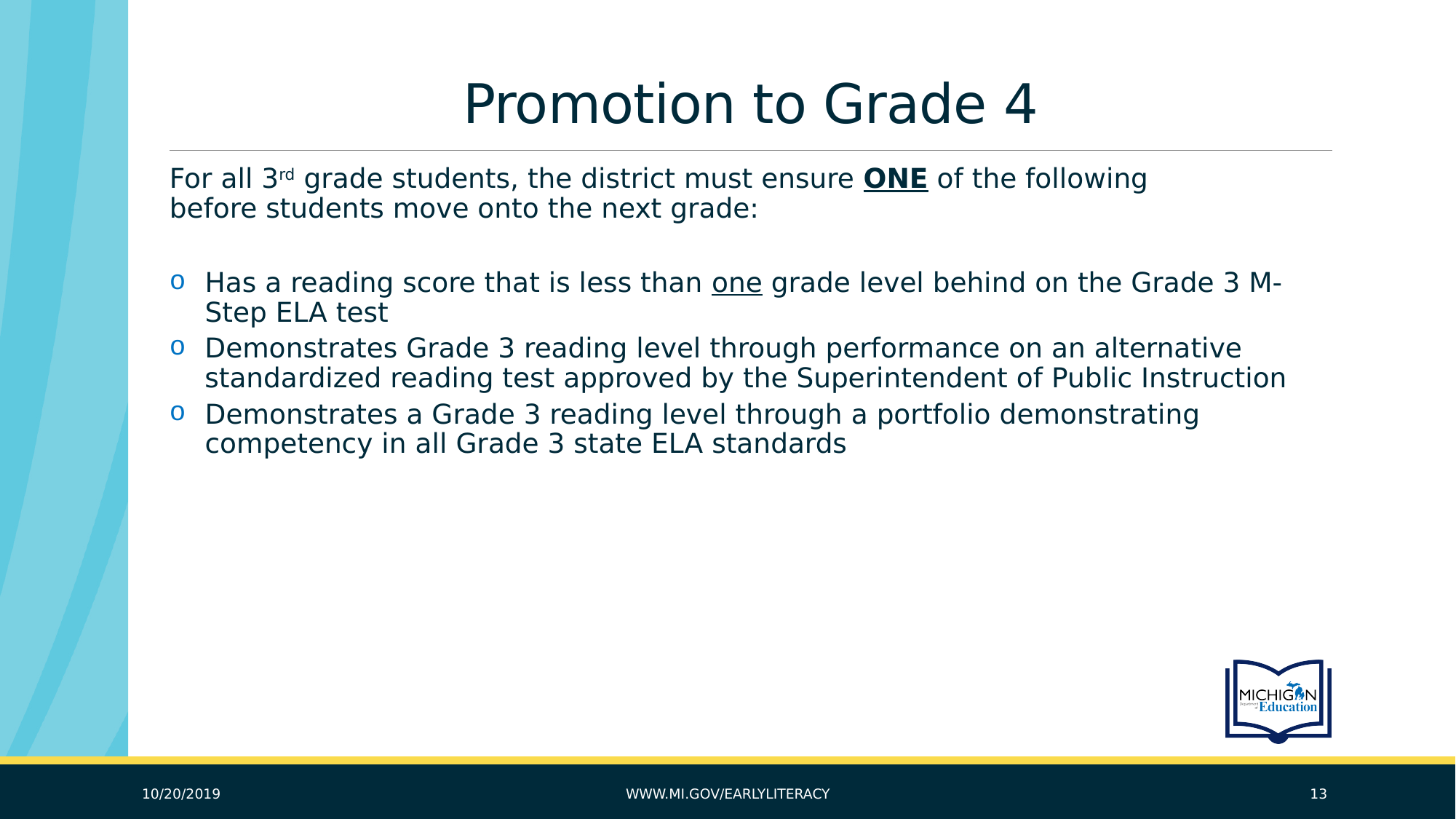

# Promotion to Grade 4
For all 3rd grade students, the district must ensure ONE of the following before students move onto the next grade:

Has a reading score that is less than one grade level behind on the Grade 3 M-Step ELA test
Demonstrates Grade 3 reading level through performance on an alternative standardized reading test approved by the Superintendent of Public Instruction
Demonstrates a Grade 3 reading level through a portfolio demonstrating competency in all Grade 3 state ELA standards

10/20/2019
www.mi.gov/earlyliteracy
13